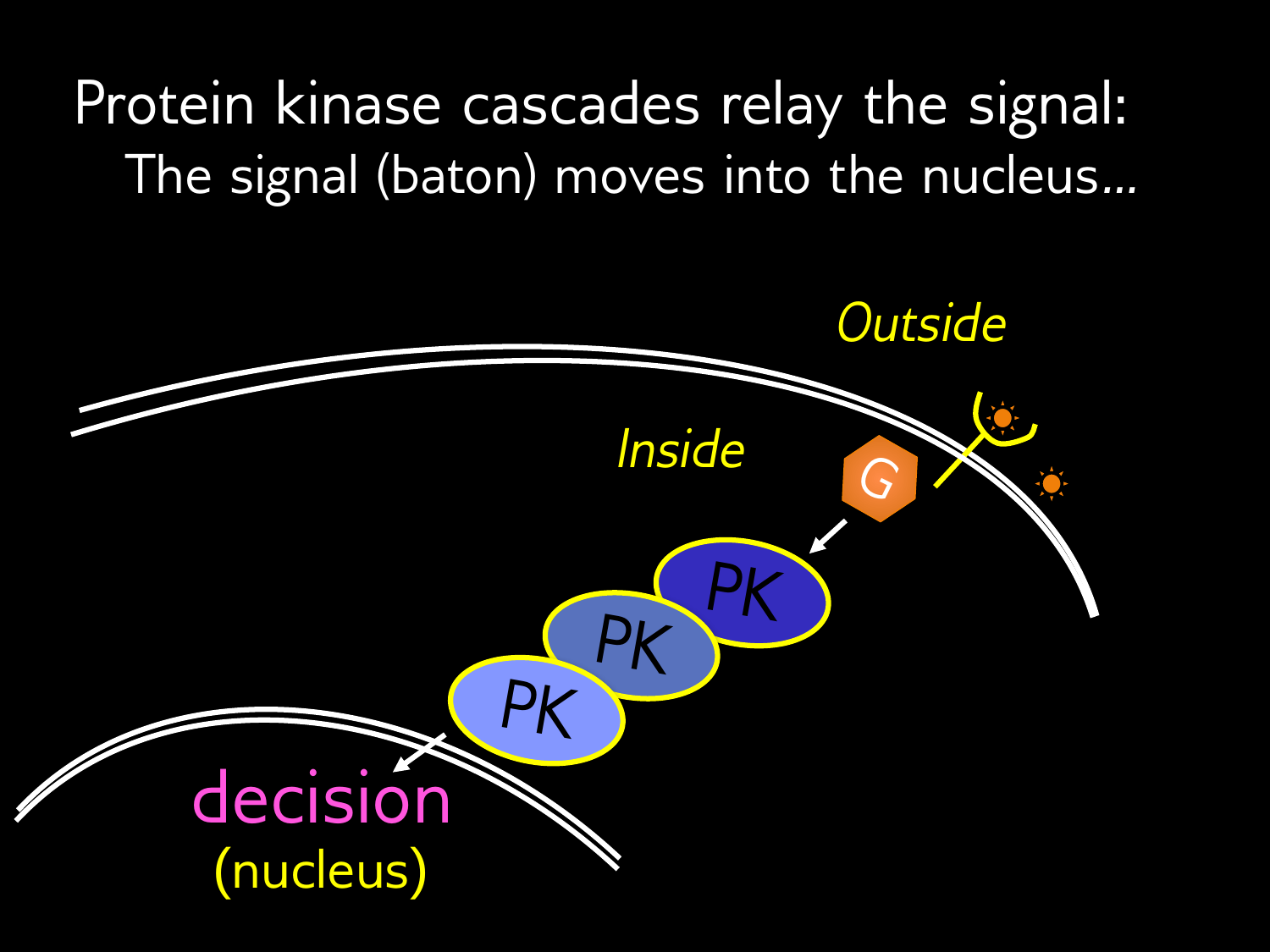

Protein kinase cascades relay the signal:
   The signal (baton) moves into the nucleus…

Outside

Inside
G

PK

PK

decision
(nucleus)
PK